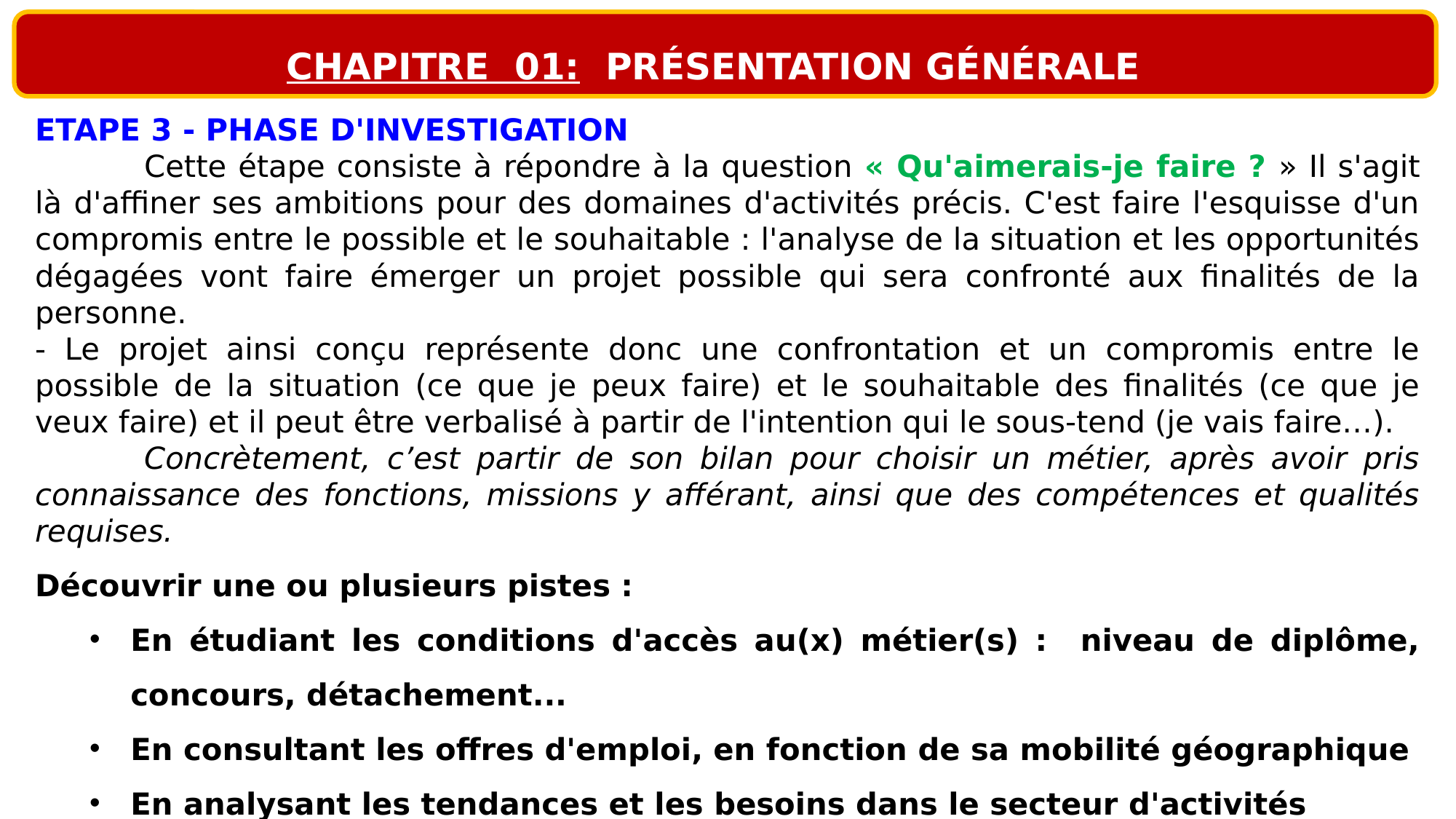

CHAPITRE  01:  PRÉSENTATION GÉNÉRALE
ETAPE 3 - PHASE D'INVESTIGATION
	Cette étape consiste à répondre à la question « Qu'aimerais-je faire ? » Il s'agit là d'affiner ses ambitions pour des domaines d'activités précis. C'est faire l'esquisse d'un compromis entre le possible et le souhaitable : l'analyse de la situation et les opportunités dégagées vont faire émerger un projet possible qui sera confronté aux finalités de la personne.
- Le projet ainsi conçu représente donc une confrontation et un compromis entre le possible de la situation (ce que je peux faire) et le souhaitable des finalités (ce que je veux faire) et il peut être verbalisé à partir de l'intention qui le sous-tend (je vais faire…).
	Concrètement, c’est partir de son bilan pour choisir un métier, après avoir pris connaissance des fonctions, missions y afférant, ainsi que des compétences et qualités requises.
Découvrir une ou plusieurs pistes :
En étudiant les conditions d'accès au(x) métier(s) :  niveau de diplôme, concours, détachement...
En consultant les offres d'emploi, en fonction de sa mobilité géographique
En analysant les tendances et les besoins dans le secteur d'activités